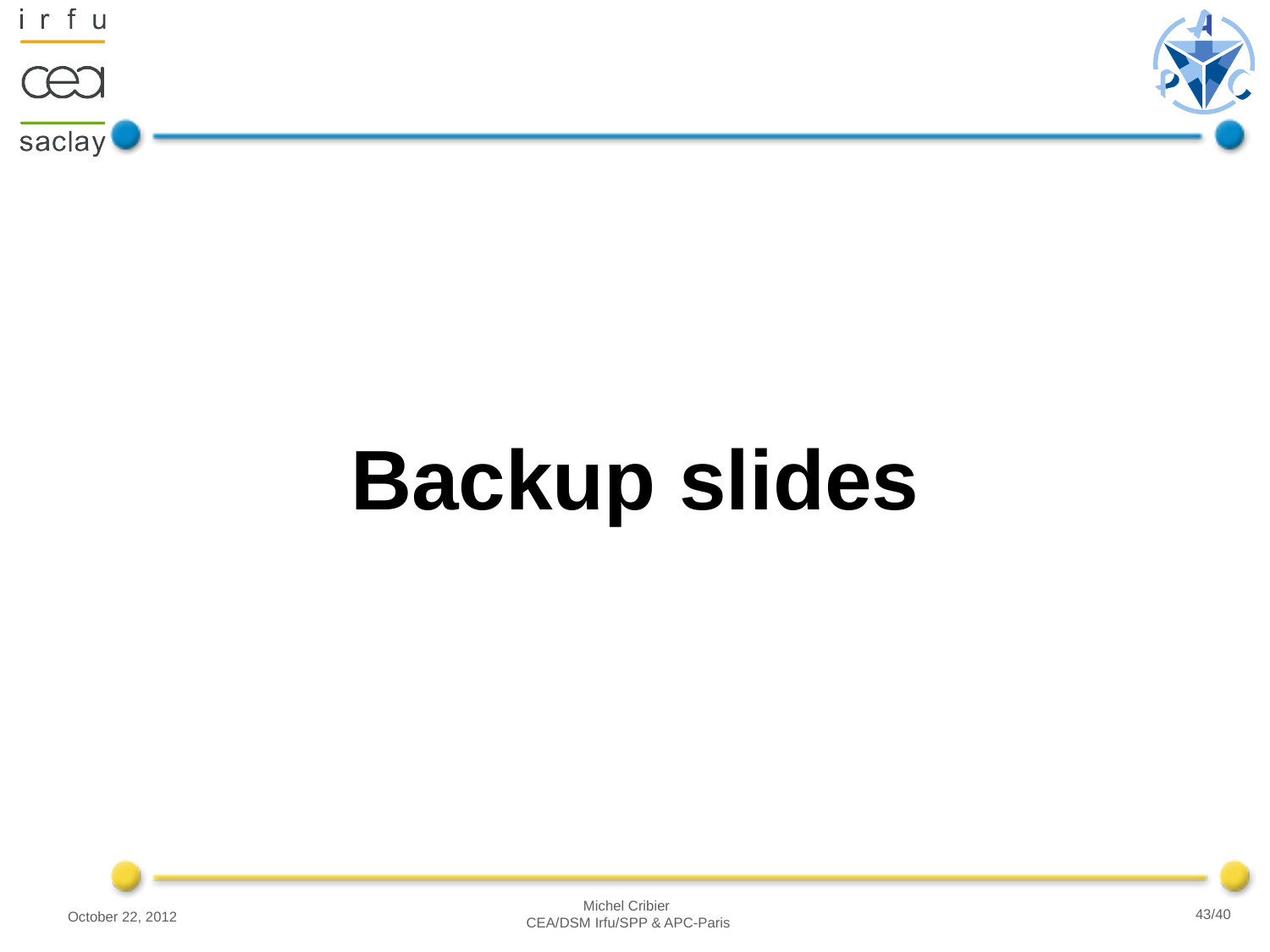

Backup slides
# Backup slides
Michel Cribier
CEA/DSM Irfu/SPP & APC-Paris
43/40
October 22, 2012